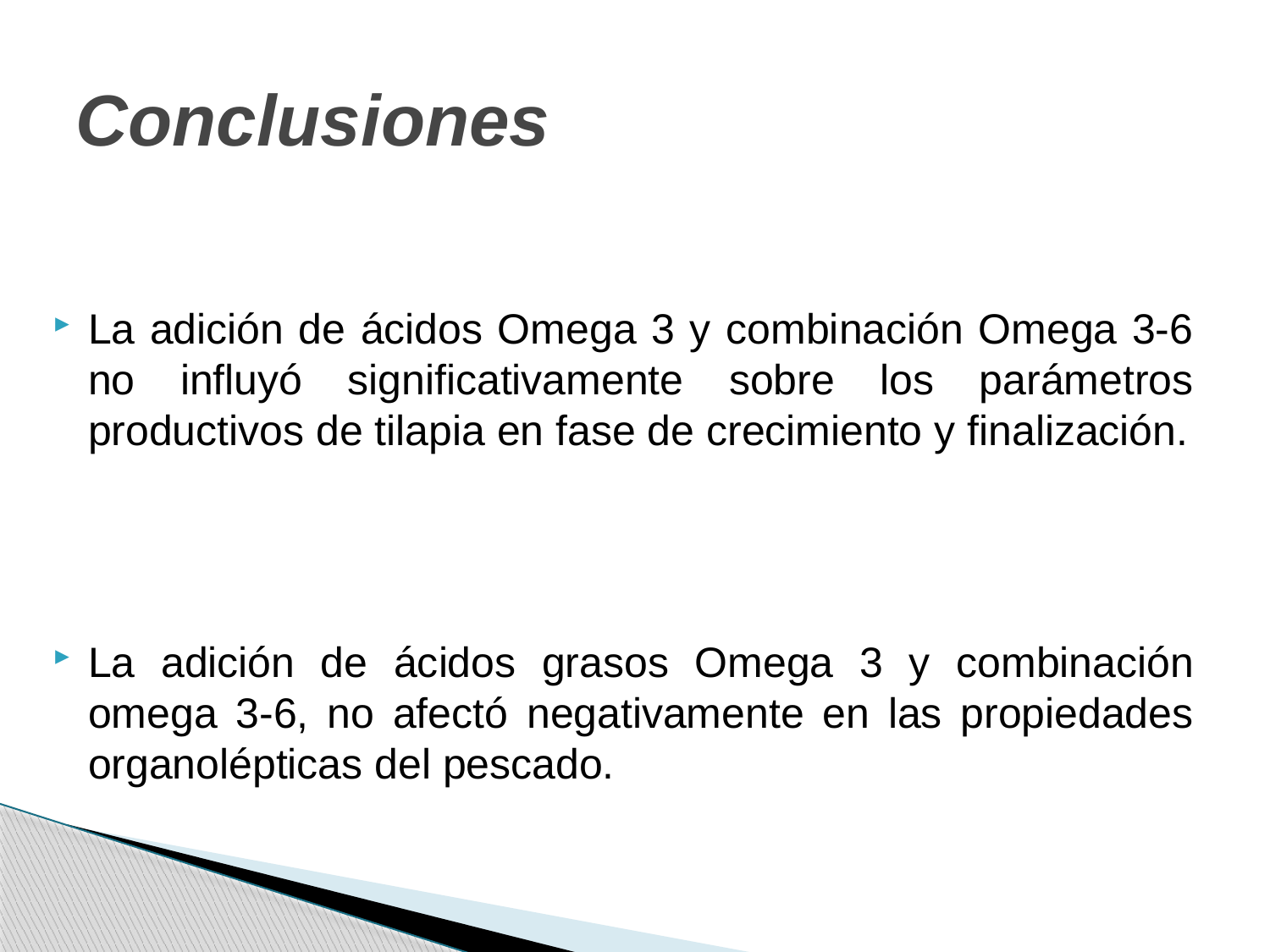

# Conclusiones

La adición de ácidos Omega 3 y combinación Omega 3-6 no influyó significativamente sobre los parámetros productivos de tilapia en fase de crecimiento y finalización.

La adición de ácidos grasos Omega 3 y combinación omega 3-6, no afectó negativamente en las propiedades organolépticas del pescado.